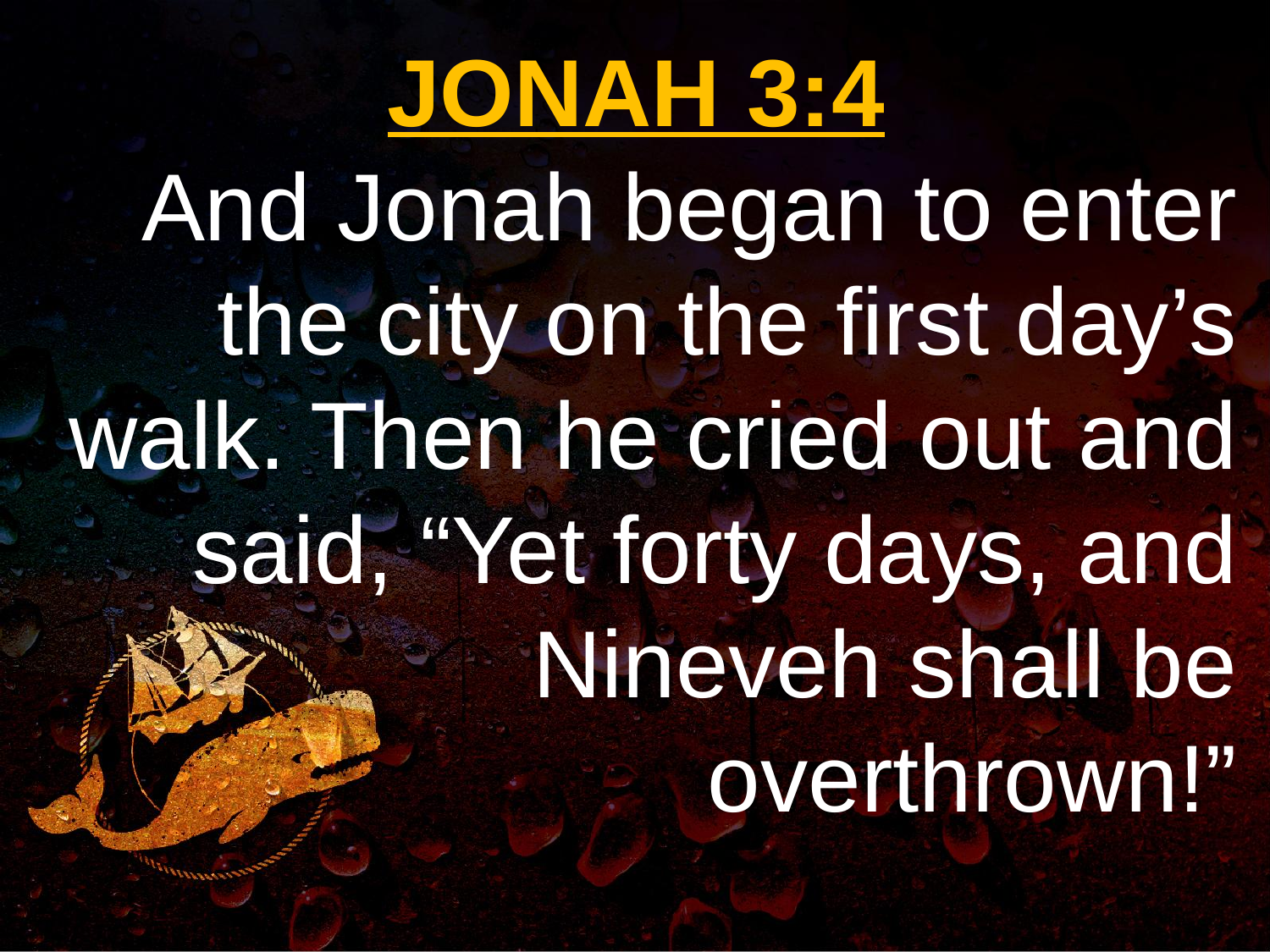

JONAH 3:4
And Jonah began to enter the city on the first day’s walk. Then he cried out and said, “Yet forty days, and Nineveh shall be overthrown!”